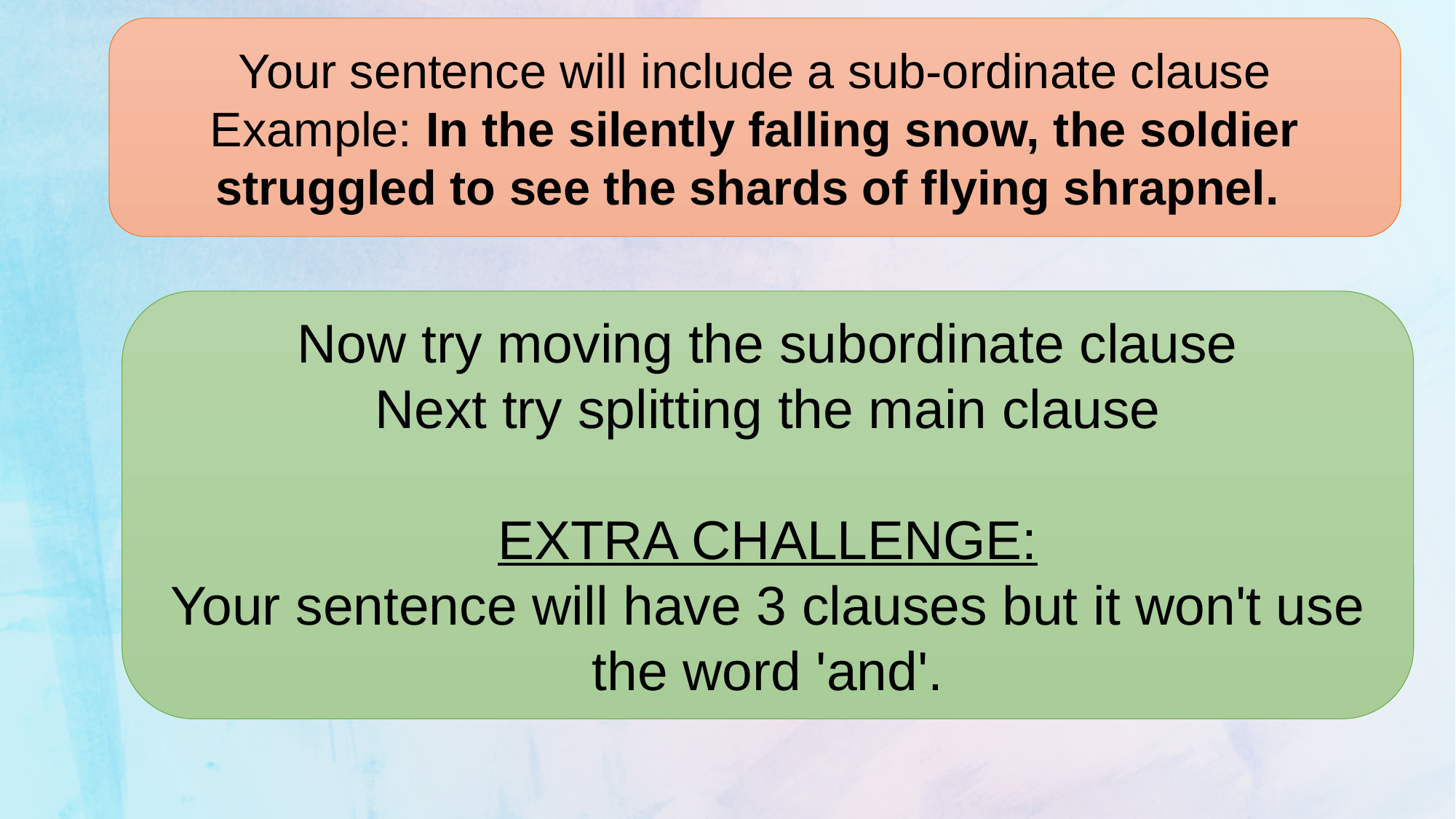

Your sentence will include a sub-ordinate clause
Example: In the silently falling snow, the soldier struggled to see the shards of flying shrapnel.
Now try moving the subordinate clause
Next try splitting the main clause

EXTRA CHALLENGE:
Your sentence will have 3 clauses but it won't use the word 'and'.